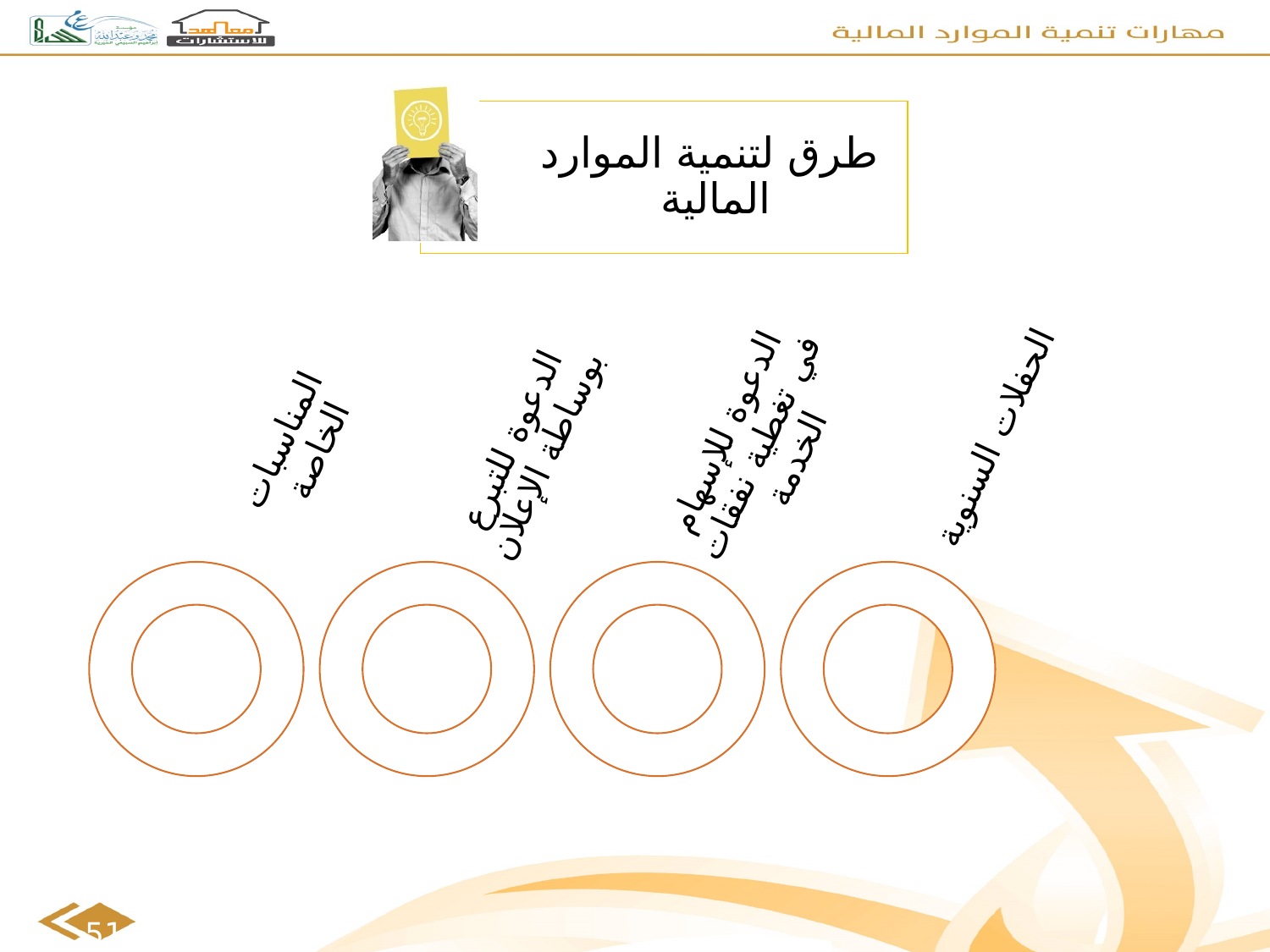

طرق لتنمية الموارد المالية
المناسبات الخاصة
الدعوة للتبرع بوساطة الإعلان
الدعوة للإسهام في تغطية نفقات الخدمة
الحفلات السنوية